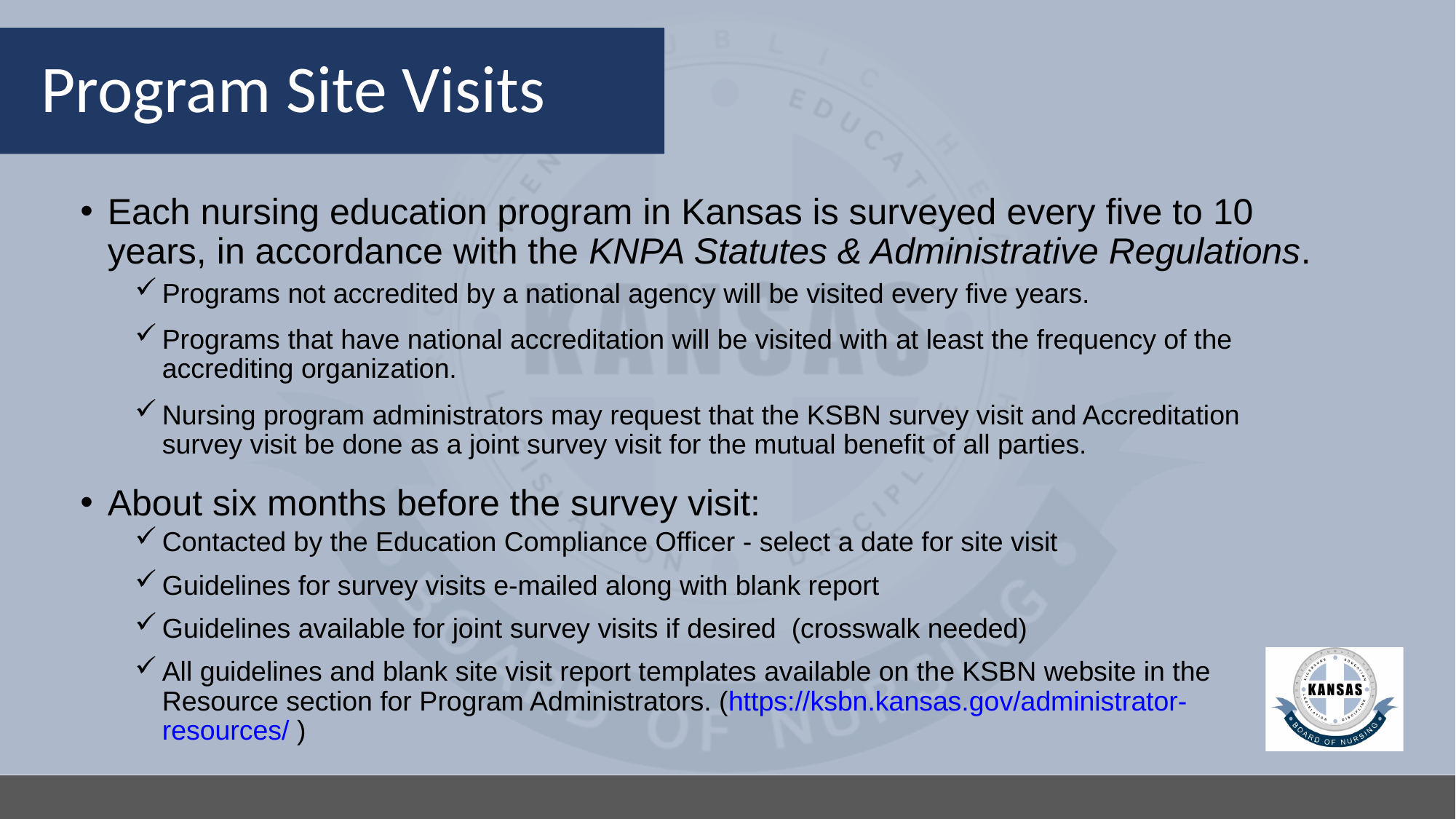

# Program Site Visits
Each nursing education program in Kansas is surveyed every five to 10 years, in accordance with the KNPA Statutes & Administrative Regulations.
Programs not accredited by a national agency will be visited every five years.
Programs that have national accreditation will be visited with at least the frequency of the accrediting organization.
Nursing program administrators may request that the KSBN survey visit and Accreditation survey visit be done as a joint survey visit for the mutual benefit of all parties.
About six months before the survey visit:
Contacted by the Education Compliance Officer - select a date for site visit
Guidelines for survey visits e-mailed along with blank report
Guidelines available for joint survey visits if desired  (crosswalk needed)
All guidelines and blank site visit report templates available on the KSBN website in the Resource section for Program Administrators. (https://ksbn.kansas.gov/administrator-resources/ )